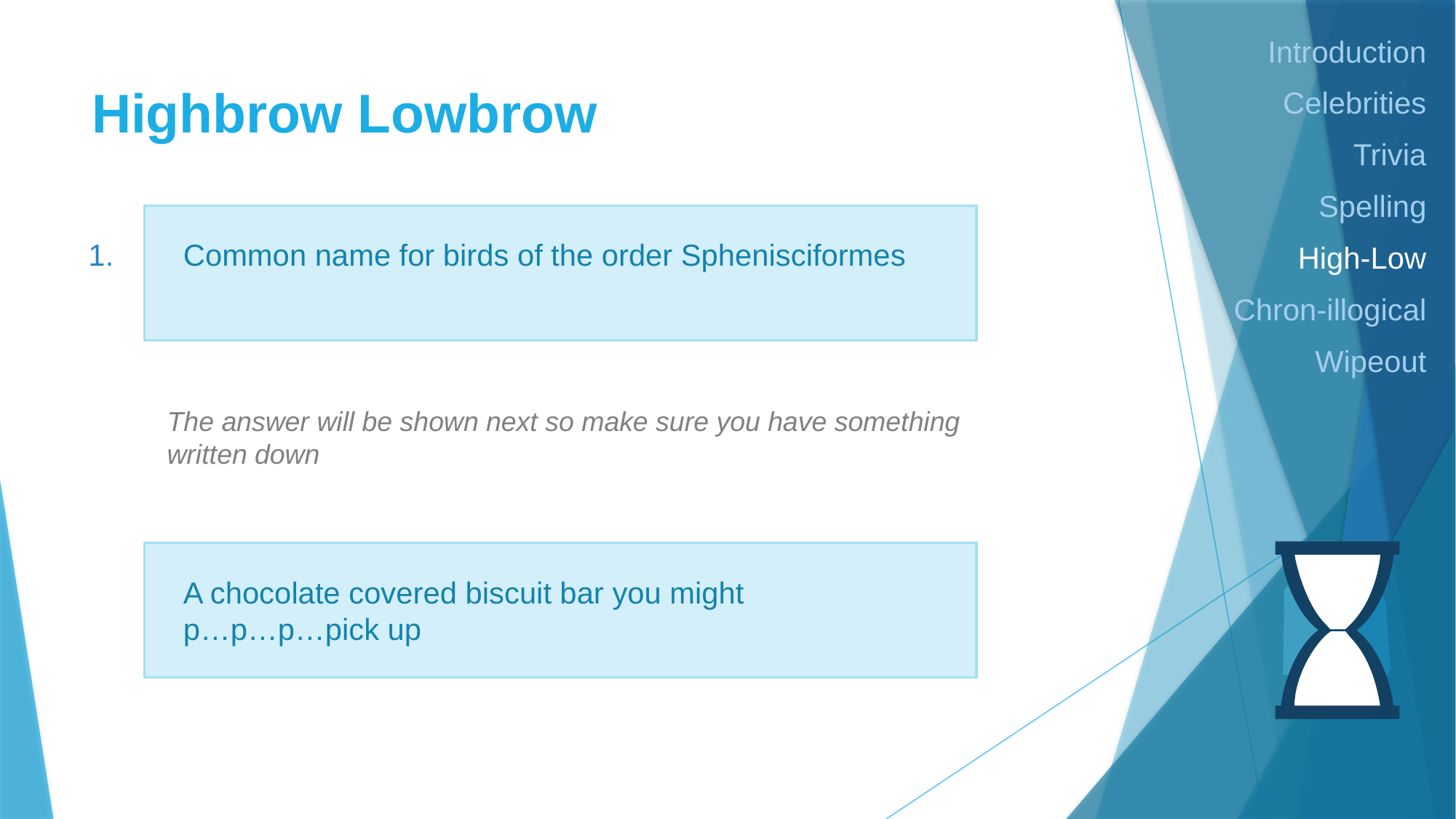

Introduction
Celebrities
Trivia
Spelling
High-Low
Chron-illogical
Wipeout
# Highbrow Lowbrow

1.
Common name for birds of the order Sphenisciformes
The answer will be shown next so make sure you have something written down

A chocolate covered biscuit bar you might
p…p…p…pick up